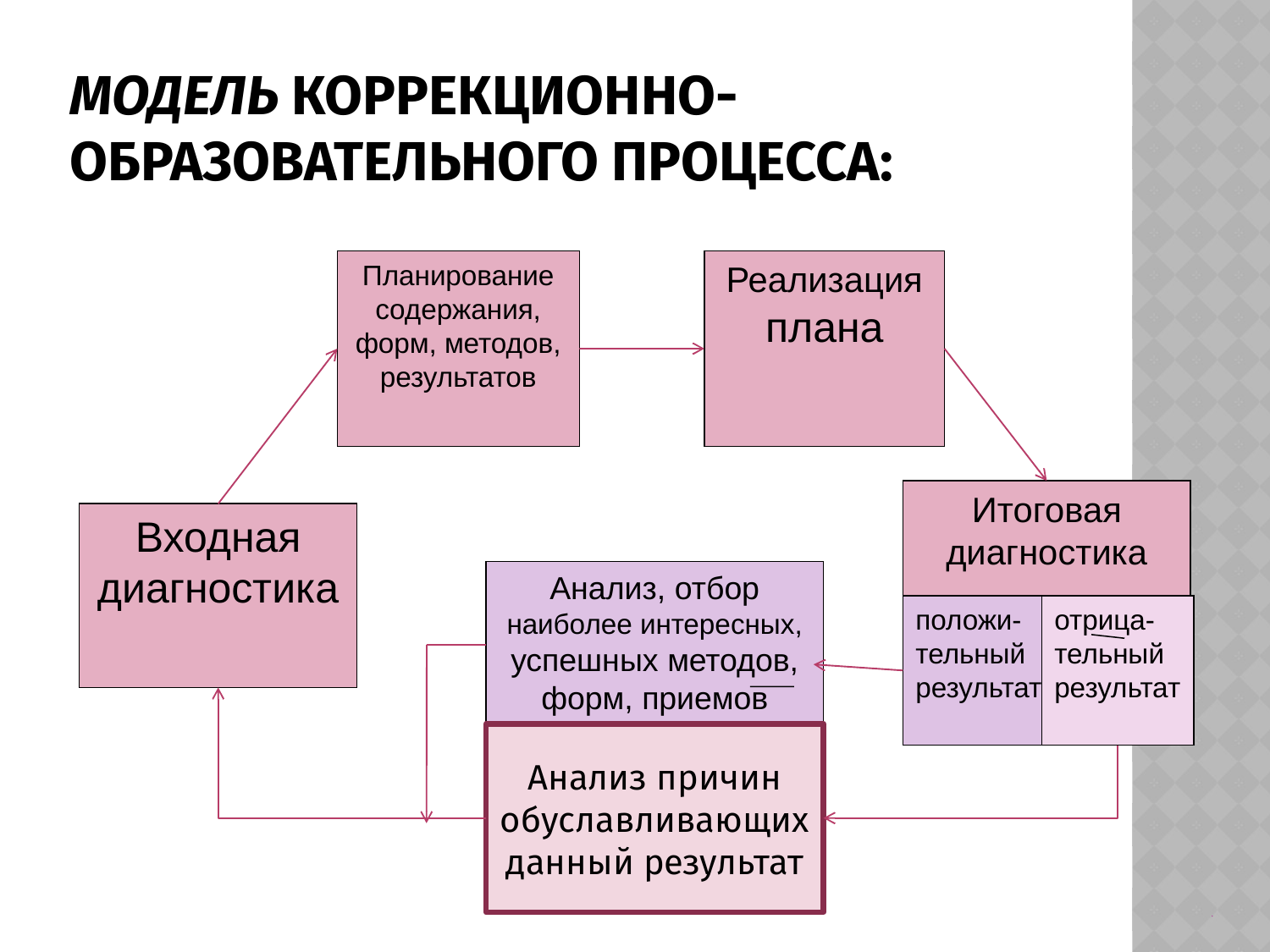

# модель коррекционно-образовательного процесса:

Планирование содержания, форм, методов, результатов
Реализация плана
Итоговая
диагностика
Входная
диагностика
Анализ, отбор наиболее интересных, успешных методов, форм, приемов
положи-
тельный
результат
отрица-
тельный
результат

Анализ причин обуславливающих данный результат